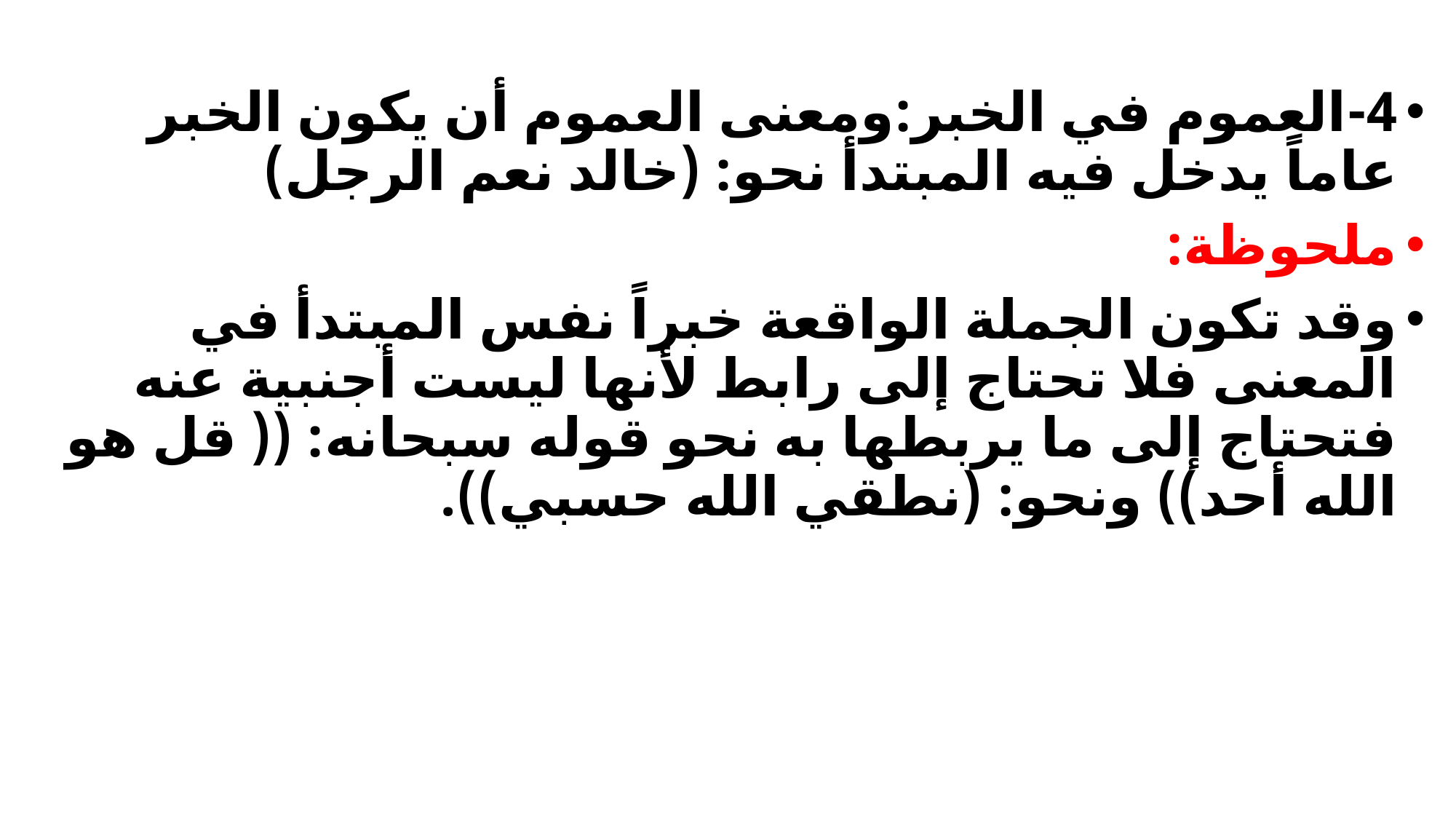

#
4-العموم في الخبر:ومعنى العموم أن يكون الخبر عاماً يدخل فيه المبتدأ نحو: (خالد نعم الرجل)
ملحوظة:
وقد تكون الجملة الواقعة خبراً نفس المبتدأ في المعنى فلا تحتاج إلى رابط لأنها ليست أجنبية عنه فتحتاج إلى ما يربطها به نحو قوله سبحانه: (( قل هو الله أحد)) ونحو: (نطقي الله حسبي)).